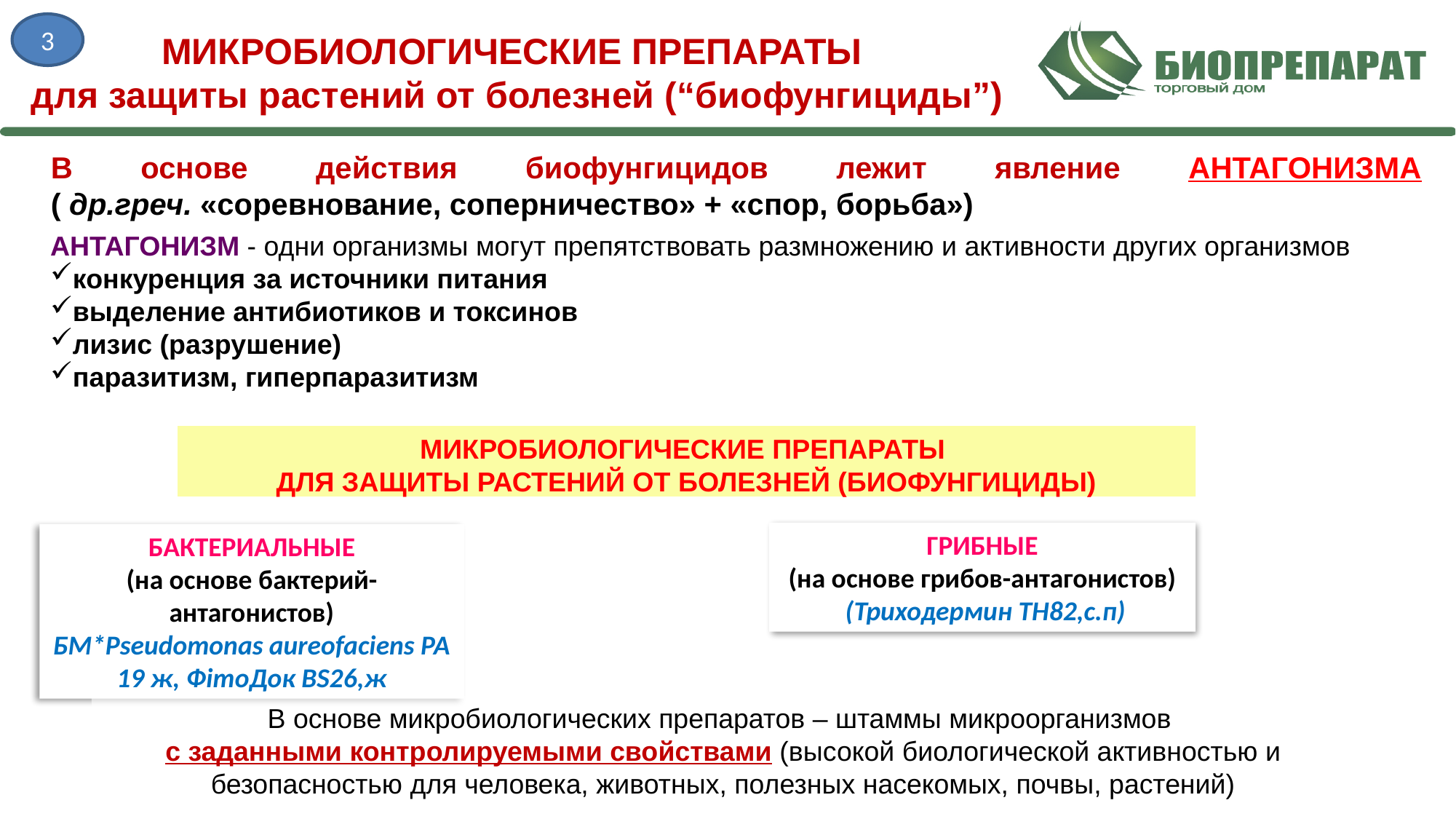

3
МИКРОБИОЛОГИЧЕСКИЕ ПРЕПАРАТЫ
для защиты растений от болезней (“биофунгициды”)
В основе действия биофунгицидов лежит явление АНТАГОНИЗМА ( др.греч. «соревнование, соперничество» + «спор, борьба»)
АНТАГОНИЗМ - одни организмы могут препятствовать размножению и активности других организмов
конкуренция за источники питания
выделение антибиотиков и токсинов
лизис (разрушение)
паразитизм, гиперпаразитизм
МИКРОБИОЛОГИЧЕСКИЕ ПРЕПАРАТЫ
ДЛЯ ЗАЩИТЫ РАСТЕНИЙ ОТ БОЛЕЗНЕЙ (БИОФУНГИЦИДЫ)
ГРИБНЫЕ
(на основе грибов-антагонистов)
 (Триходермин ТН82,с.п)
БАКТЕРИАЛЬНЫЕ
(на основе бактерий-антагонистов)
БМ*Pseudomonas aureofaciens PA 19 ж, ФiтоДок BS26,ж
В основе микробиологических препаратов – штаммы микроорганизмов
с заданными контролируемыми свойствами (высокой биологической активностью и безопасностью для человека, животных, полезных насекомых, почвы, растений)